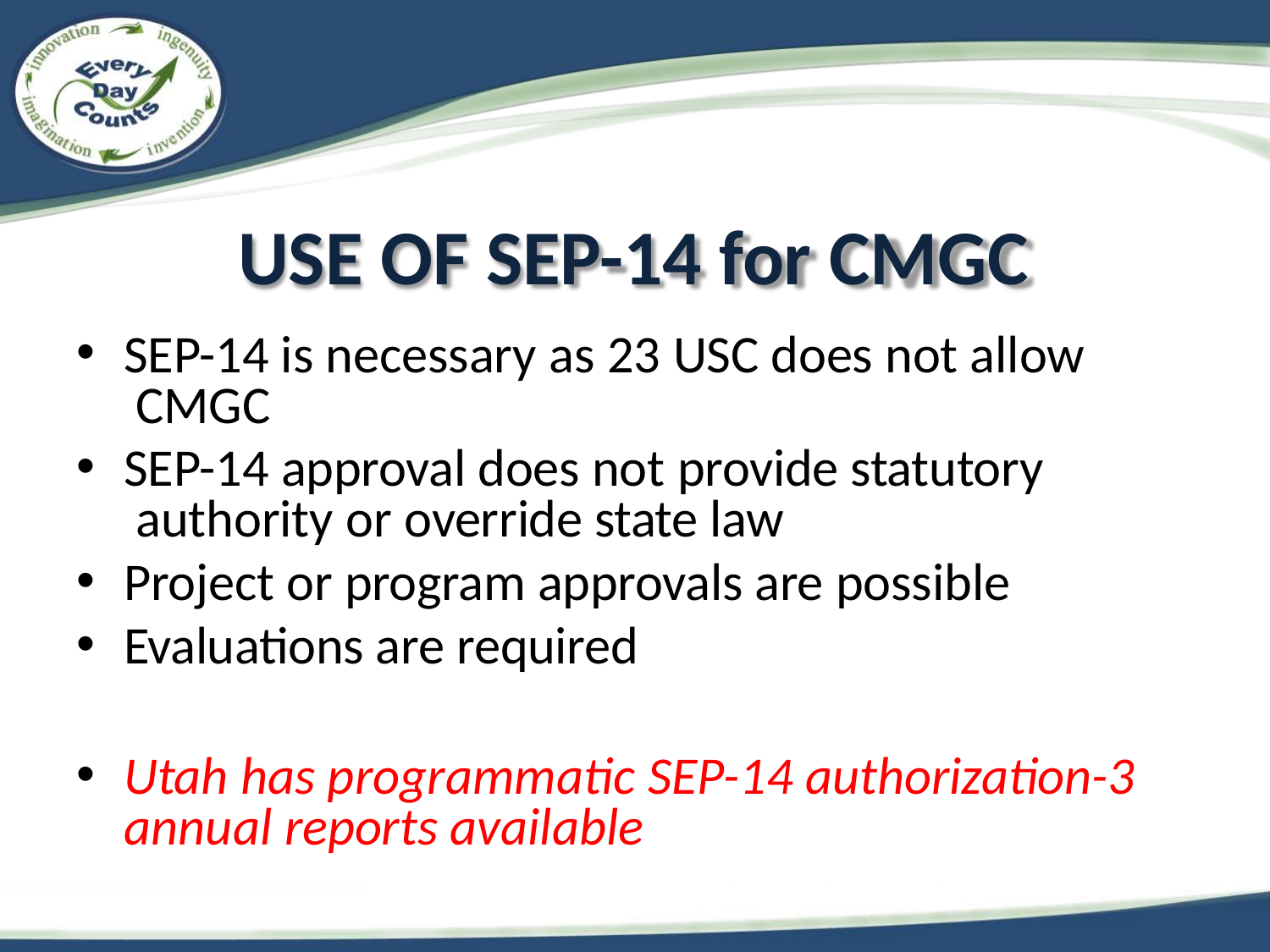

# USE OF SEP-14 for CMGC
SEP-14 is necessary as 23 USC does not allow  CMGC
SEP-14 approval does not provide statutory  authority or override state law
Project or program approvals are possible
Evaluations are required

Utah has programmatic SEP-14 authorization-3  annual reports available